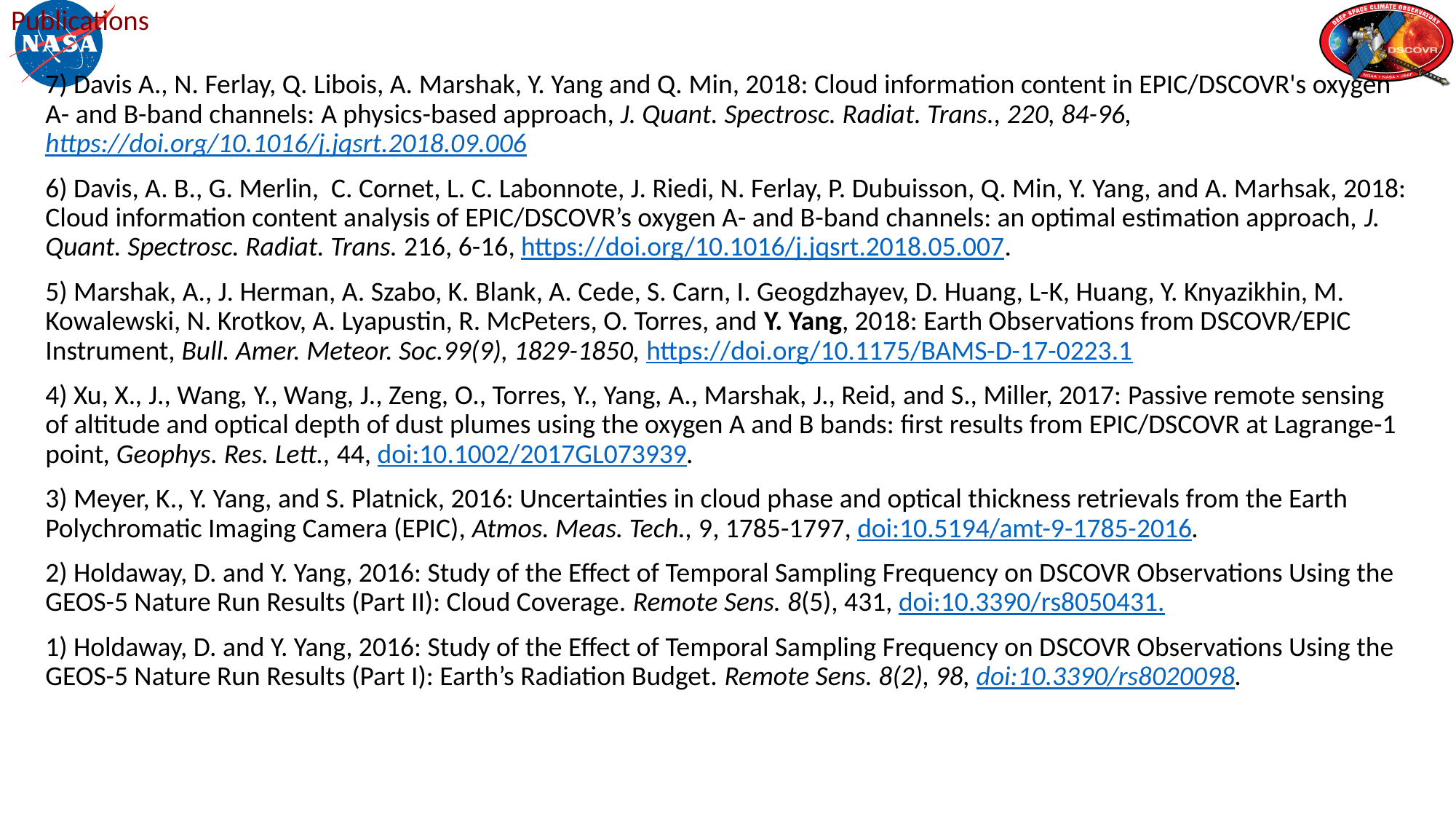

# Publications
7) Davis A., N. Ferlay, Q. Libois, A. Marshak, Y. Yang and Q. Min, 2018: Cloud information content in EPIC/DSCOVR's oxygen A- and B-band channels: A physics-based approach, J. Quant. Spectrosc. Radiat. Trans., 220, 84-96, https://doi.org/10.1016/j.jqsrt.2018.09.006
6) Davis, A. B., G. Merlin,  C. Cornet, L. C. Labonnote, J. Riedi, N. Ferlay, P. Dubuisson, Q. Min, Y. Yang, and A. Marhsak, 2018: Cloud information content analysis of EPIC/DSCOVR’s oxygen A- and B-band channels: an optimal estimation approach, J. Quant. Spectrosc. Radiat. Trans. 216, 6-16, https://doi.org/10.1016/j.jqsrt.2018.05.007.
5) Marshak, A., J. Herman, A. Szabo, K. Blank, A. Cede, S. Carn, I. Geogdzhayev, D. Huang, L-K, Huang, Y. Knyazikhin, M. Kowalewski, N. Krotkov, A. Lyapustin, R. McPeters, O. Torres, and Y. Yang, 2018: Earth Observations from DSCOVR/EPIC Instrument, Bull. Amer. Meteor. Soc.99(9), 1829-1850, https://doi.org/10.1175/BAMS-D-17-0223.1
4) Xu, X., J., Wang, Y., Wang, J., Zeng, O., Torres, Y., Yang, A., Marshak, J., Reid, and S., Miller, 2017: Passive remote sensing of altitude and optical depth of dust plumes using the oxygen A and B bands: first results from EPIC/DSCOVR at Lagrange-1 point, Geophys. Res. Lett., 44, doi:10.1002/2017GL073939.
3) Meyer, K., Y. Yang, and S. Platnick, 2016: Uncertainties in cloud phase and optical thickness retrievals from the Earth Polychromatic Imaging Camera (EPIC), Atmos. Meas. Tech., 9, 1785-1797, doi:10.5194/amt-9-1785-2016.
2) Holdaway, D. and Y. Yang, 2016: Study of the Effect of Temporal Sampling Frequency on DSCOVR Observations Using the GEOS-5 Nature Run Results (Part II): Cloud Coverage. Remote Sens. 8(5), 431, doi:10.3390/rs8050431.
1) Holdaway, D. and Y. Yang, 2016: Study of the Effect of Temporal Sampling Frequency on DSCOVR Observations Using the GEOS-5 Nature Run Results (Part I): Earth’s Radiation Budget. Remote Sens. 8(2), 98, doi:10.3390/rs8020098.